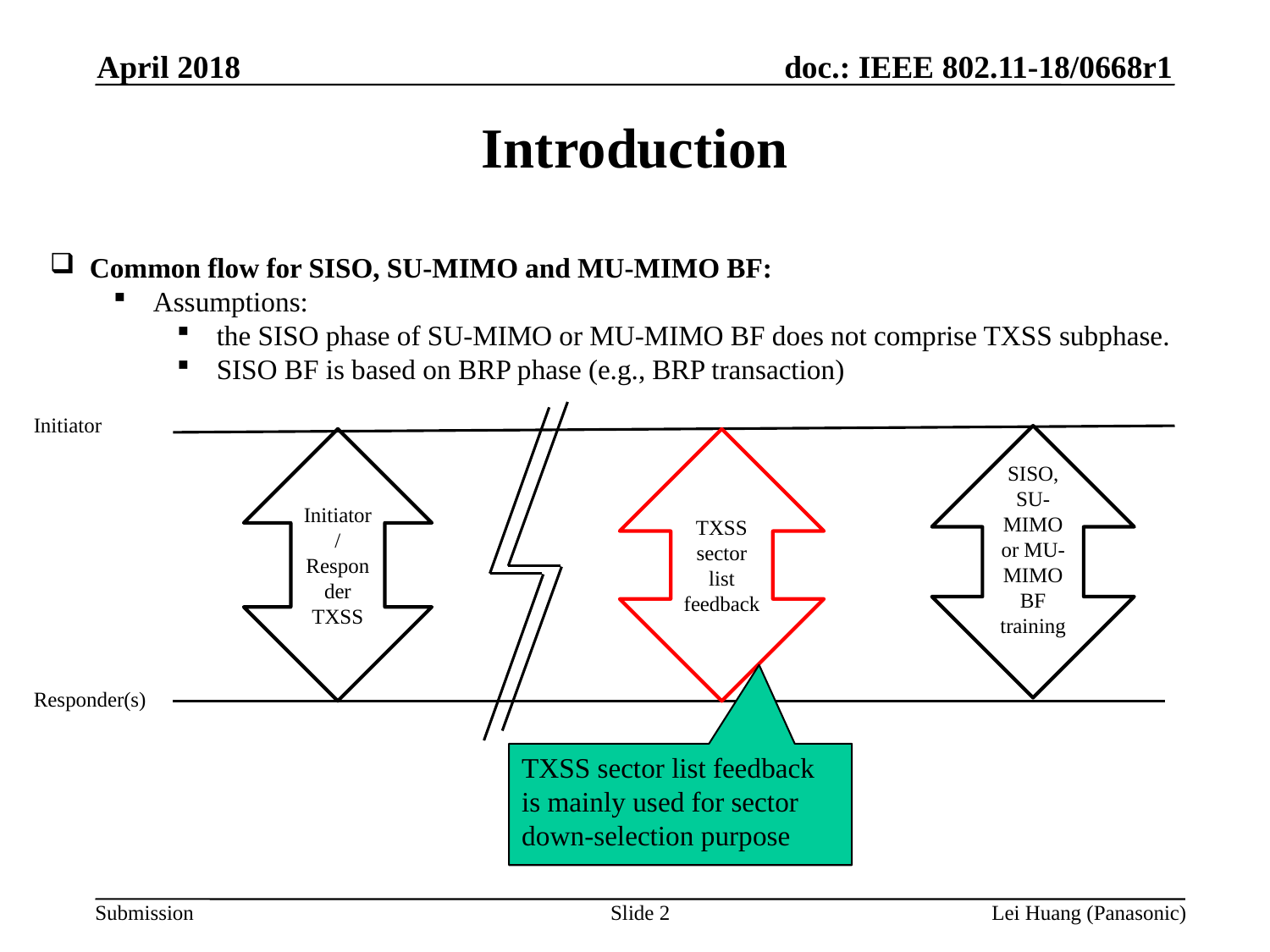

April 2018
# Introduction
Common flow for SISO, SU-MIMO and MU-MIMO BF:
Assumptions:
the SISO phase of SU-MIMO or MU-MIMO BF does not comprise TXSS subphase.
SISO BF is based on BRP phase (e.g., BRP transaction)
Initiator
SISO, SU-MIMO or MU-MIMO BF training

Initiator/Responder TXSS
TXSS sector list feedback
Responder(s)
TXSS sector list feedback is mainly used for sector down-selection purpose
Slide 2
Lei Huang (Panasonic)